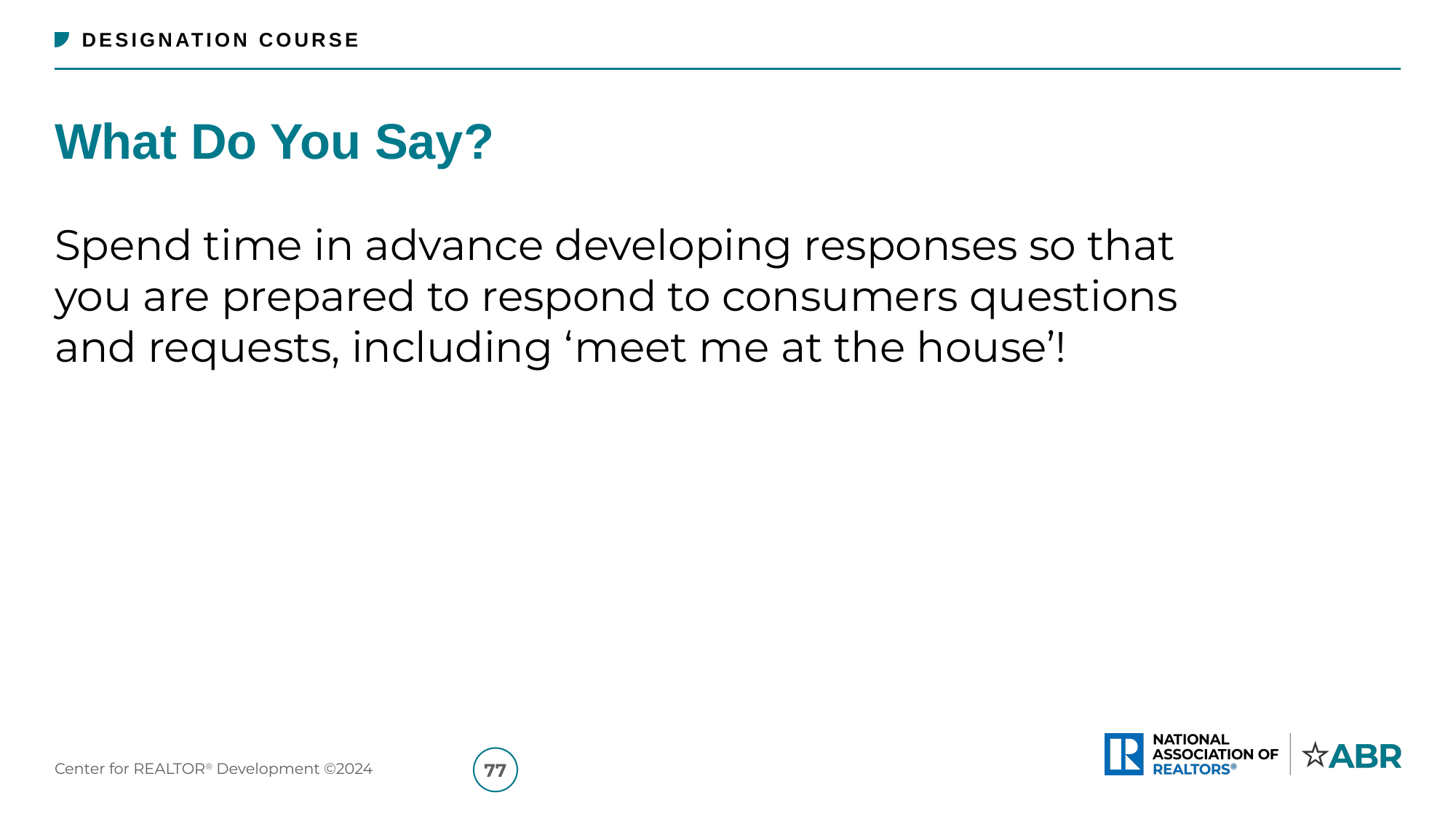

# What Do You Say?
Spend time in advance developing responses so that
you are prepared to respond to consumers questions
and requests, including ‘meet me at the house’!
77
Center for REALTOR® Development ©2024